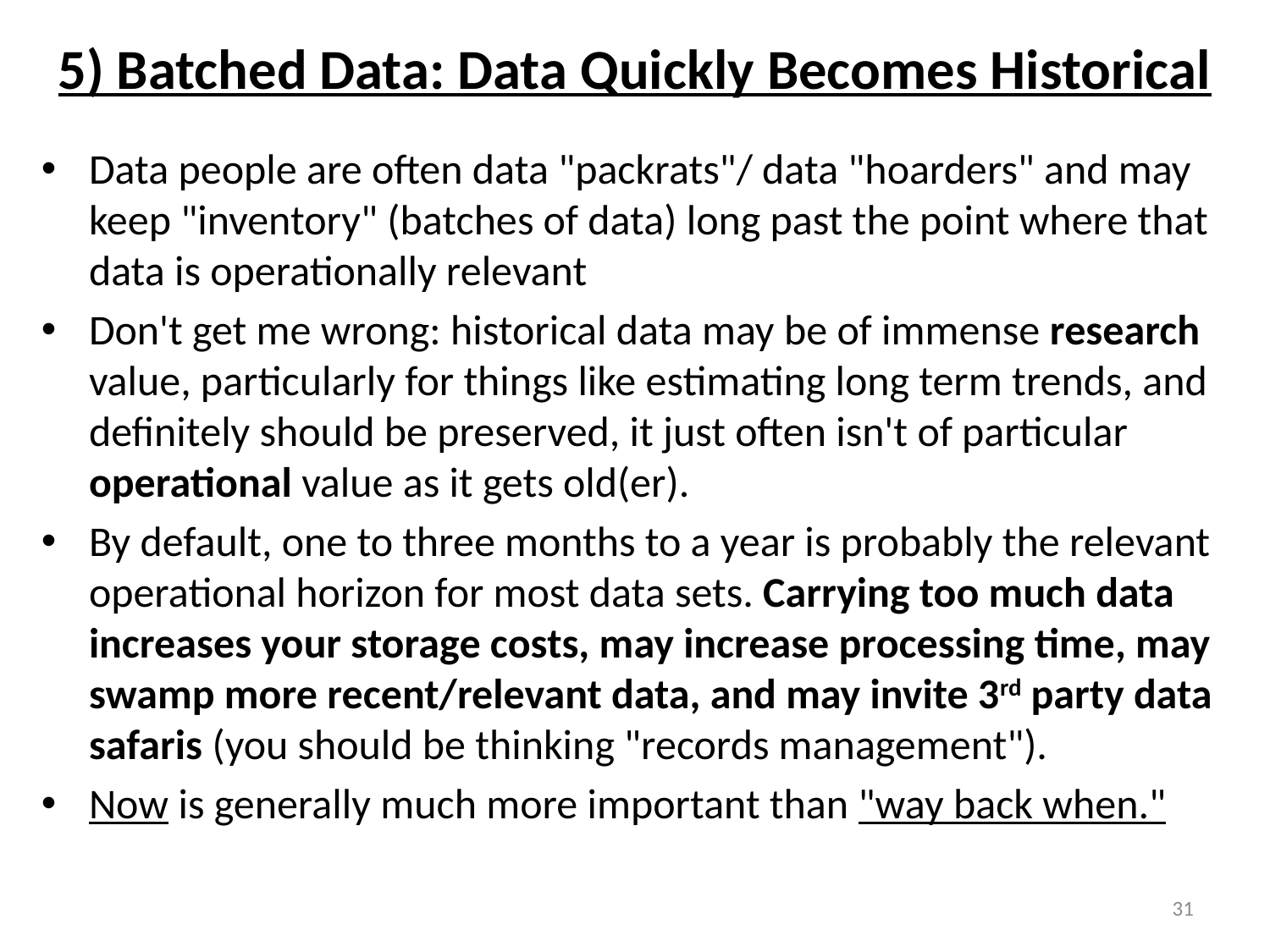

# 5) Batched Data: Data Quickly Becomes Historical
Data people are often data "packrats"/ data "hoarders" and may keep "inventory" (batches of data) long past the point where that data is operationally relevant
Don't get me wrong: historical data may be of immense research value, particularly for things like estimating long term trends, and definitely should be preserved, it just often isn't of particular operational value as it gets old(er).
By default, one to three months to a year is probably the relevant operational horizon for most data sets. Carrying too much data increases your storage costs, may increase processing time, may swamp more recent/relevant data, and may invite 3rd party data safaris (you should be thinking "records management").
Now is generally much more important than "way back when."
31